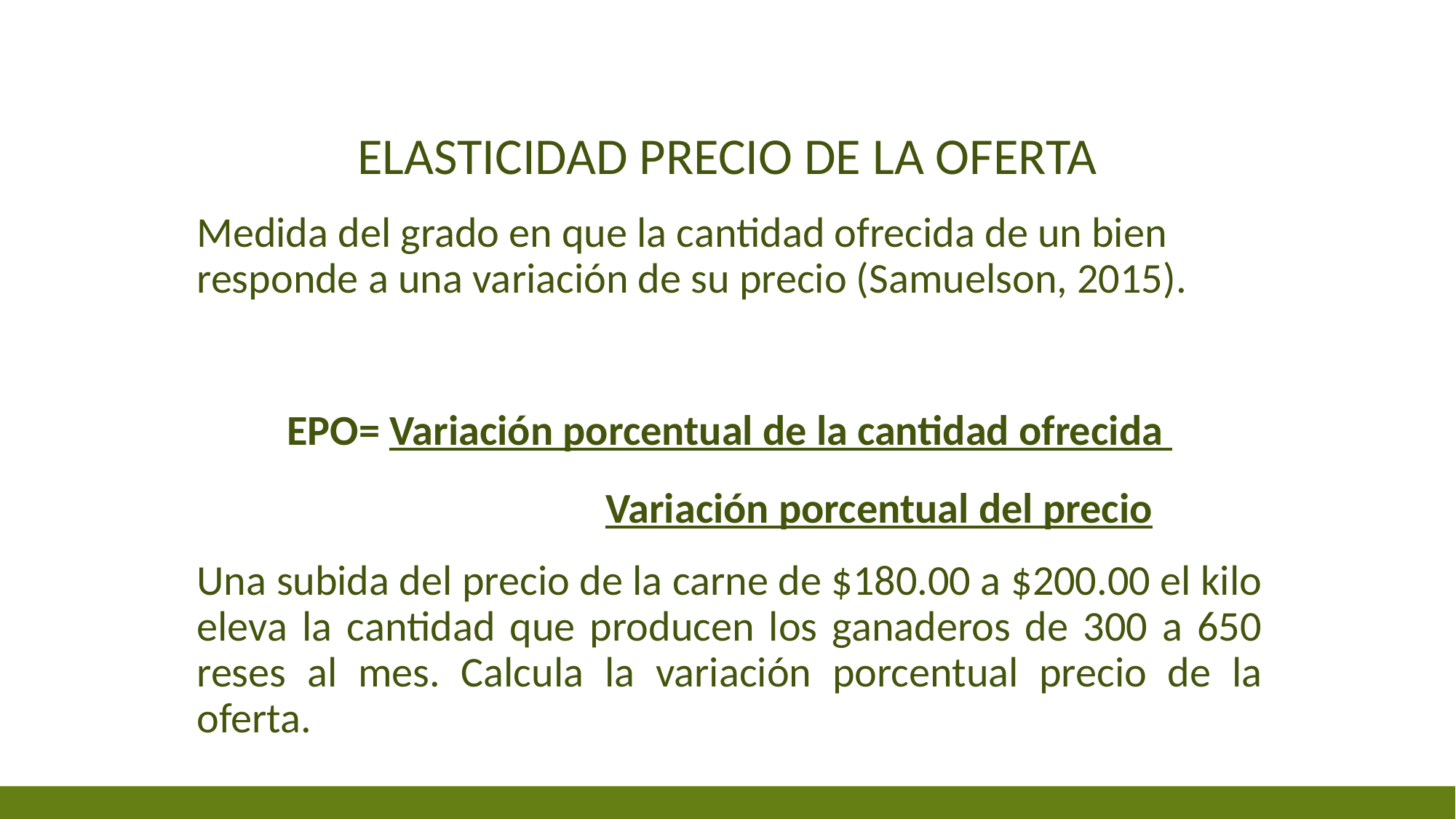

# Elasticidad Precio de la Oferta
Medida del grado en que la cantidad ofrecida de un bien responde a una variación de su precio (Samuelson, 2015).

EPO= Variación porcentual de la cantidad ofrecida
                               Variación porcentual del precio
Una subida del precio de la carne de $180.00 a $200.00 el kilo eleva la cantidad que producen los ganaderos de 300 a 650 reses al mes. Calcula la variación porcentual precio de la oferta.